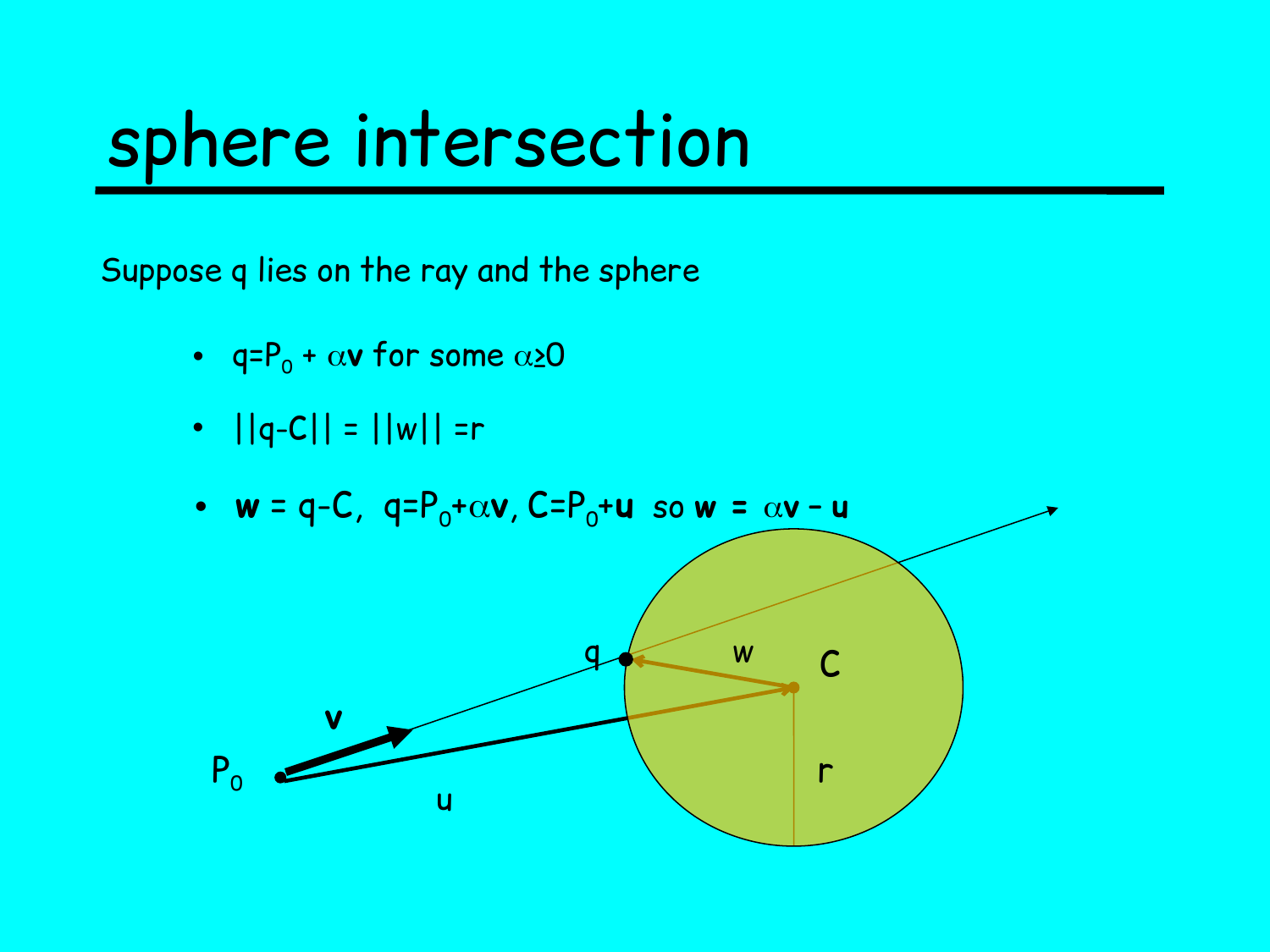

# sphere intersection
Suppose q lies on the ray and the sphere

 q=P0 + αv for some α≥0
 ||q-C|| = ||w|| =r
 w = q-C,  q=P0+αv, C=P0+u  so w = αv – u

q
w
C

v

P0
r

u